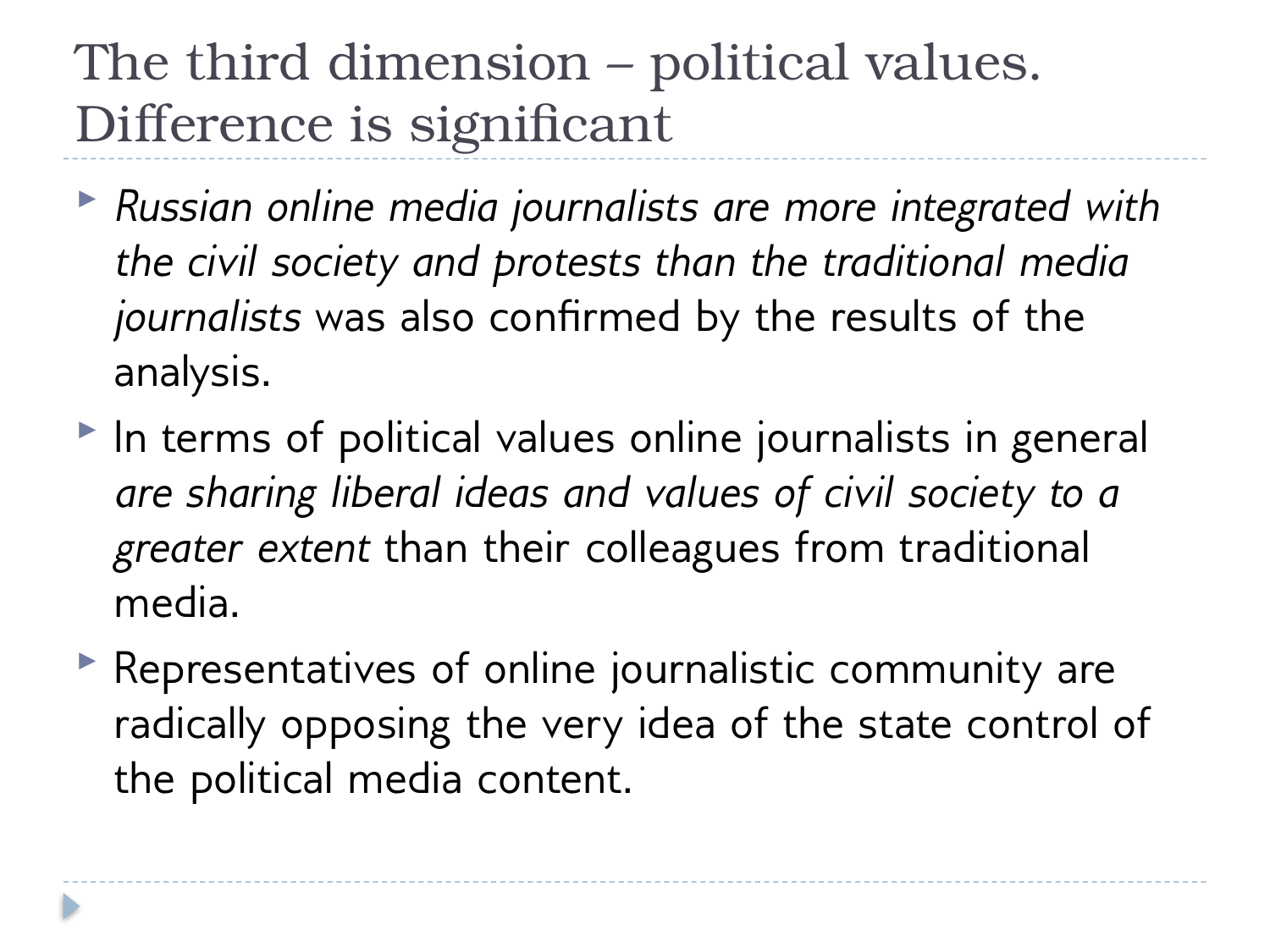

# The third dimension – political values. Difference is significant
Russian online media journalists are more integrated with the civil society and protests than the traditional media journalists was also confirmed by the results of the analysis.
In terms of political values online journalists in general are sharing liberal ideas and values of civil society to a greater extent than their colleagues from traditional media.
Representatives of online journalistic community are radically opposing the very idea of the state control of the political media content.